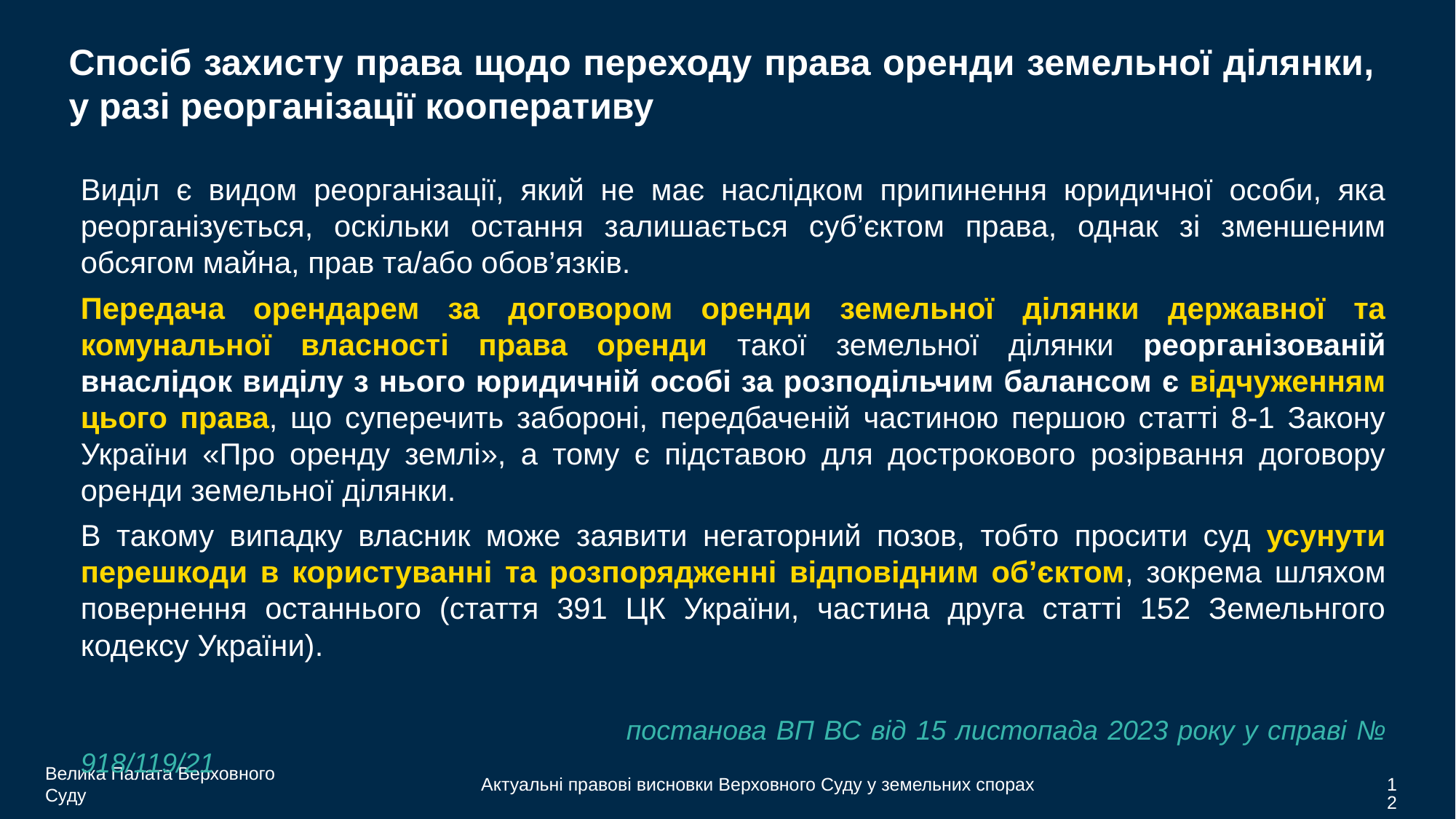

Спосіб захисту права щодо переходу права оренди земельної ділянки, у разі реорганізації кооперативу
Виділ є видом реорганізації, який не має наслідком припинення юридичної особи, яка реорганізується, оскільки остання залишається суб’єктом права, однак зі зменшеним обсягом майна, прав та/або обов’язків.
Передача орендарем за договором оренди земельної ділянки державної та комунальної власності права оренди такої земельної ділянки реорганізованій внаслідок виділу з нього юридичній особі за розподільчим балансом є відчуженням цього права, що суперечить забороні, передбаченій частиною першою статті 8-1 Закону України «Про оренду землі», а тому є підставою для дострокового розірвання договору оренди земельної ділянки.
В такому випадку власник може заявити негаторний позов, тобто просити суд усунути перешкоди в користуванні та розпорядженні відповідним об’єктом, зокрема шляхом повернення останнього (стаття 391 ЦК України, частина друга статті 152 Земельнгого кодексу України).

					постанова ВП ВС від 15 листопада 2023 року у справі № 918/119/21
Велика Палата Верховного Суду
Актуальні правові висновки Верховного Суду у земельних спорах
12